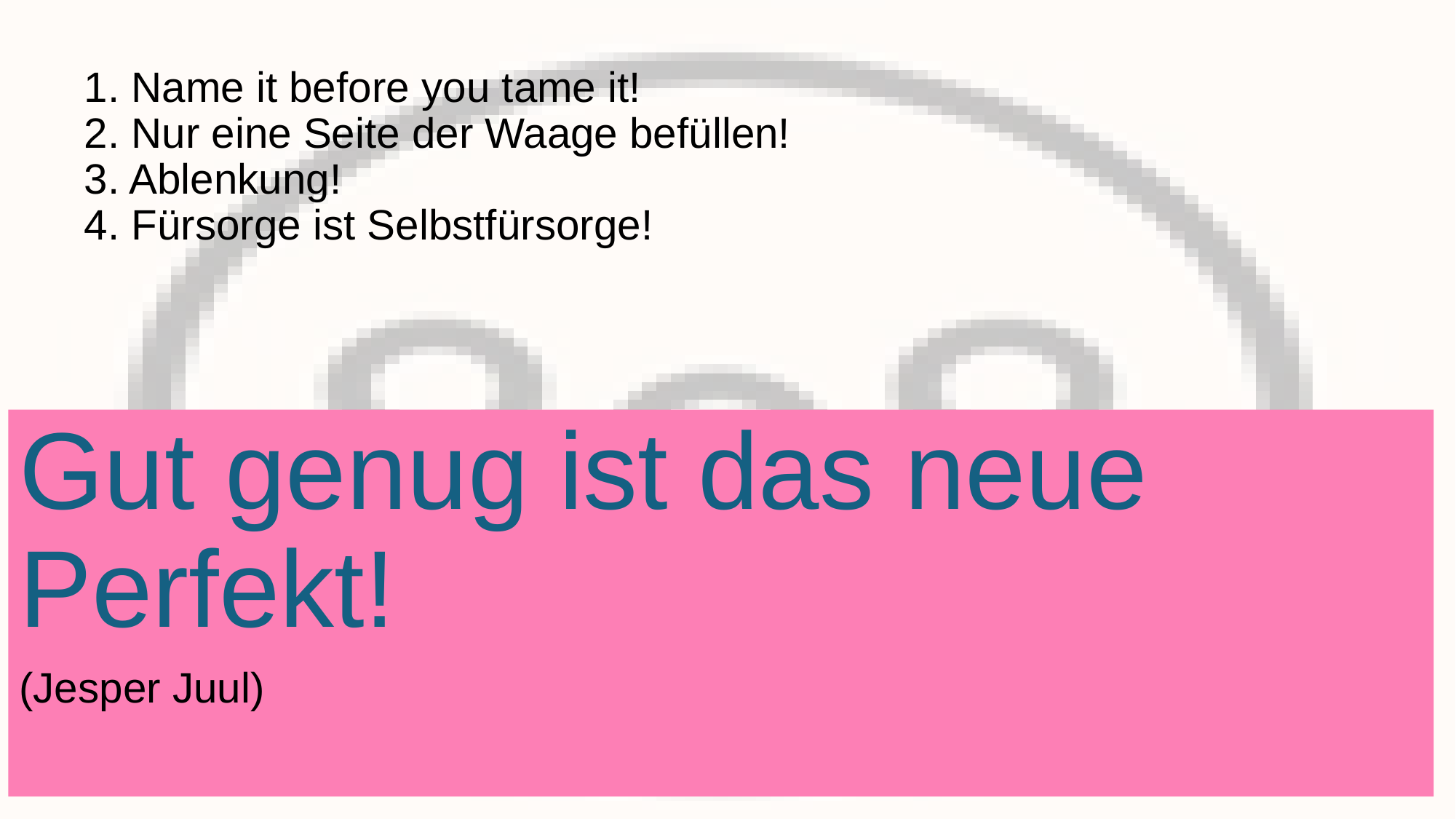

# 1. Name it before you tame it! 2. Nur eine Seite der Waage befüllen! 3. Ablenkung! 4. Fürsorge ist Selbstfürsorge!
Gut genug ist das neue Perfekt!
(Jesper Juul)